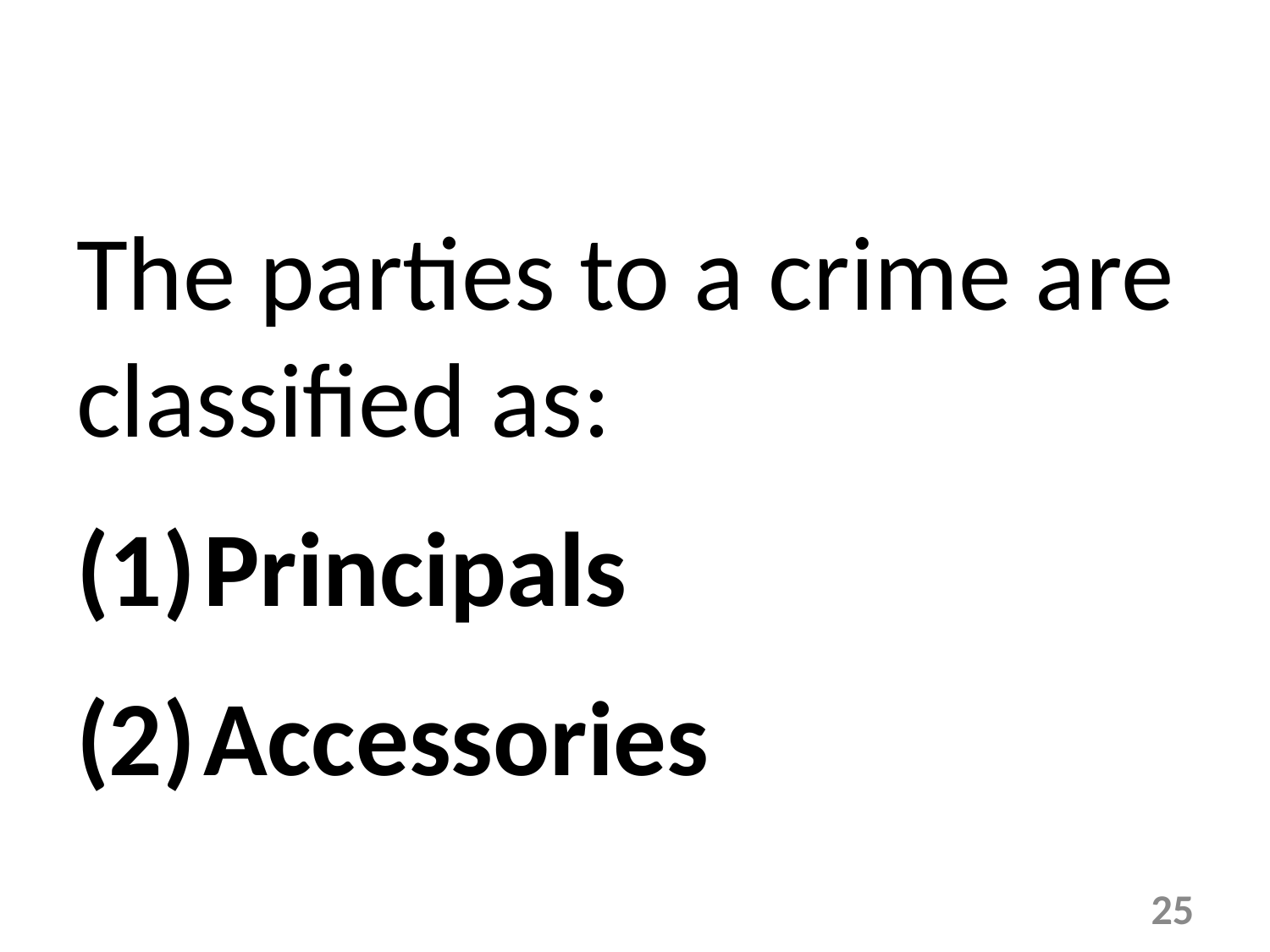

The parties to a crime are classified as:
(1)	Principals
(2)	Accessories
25